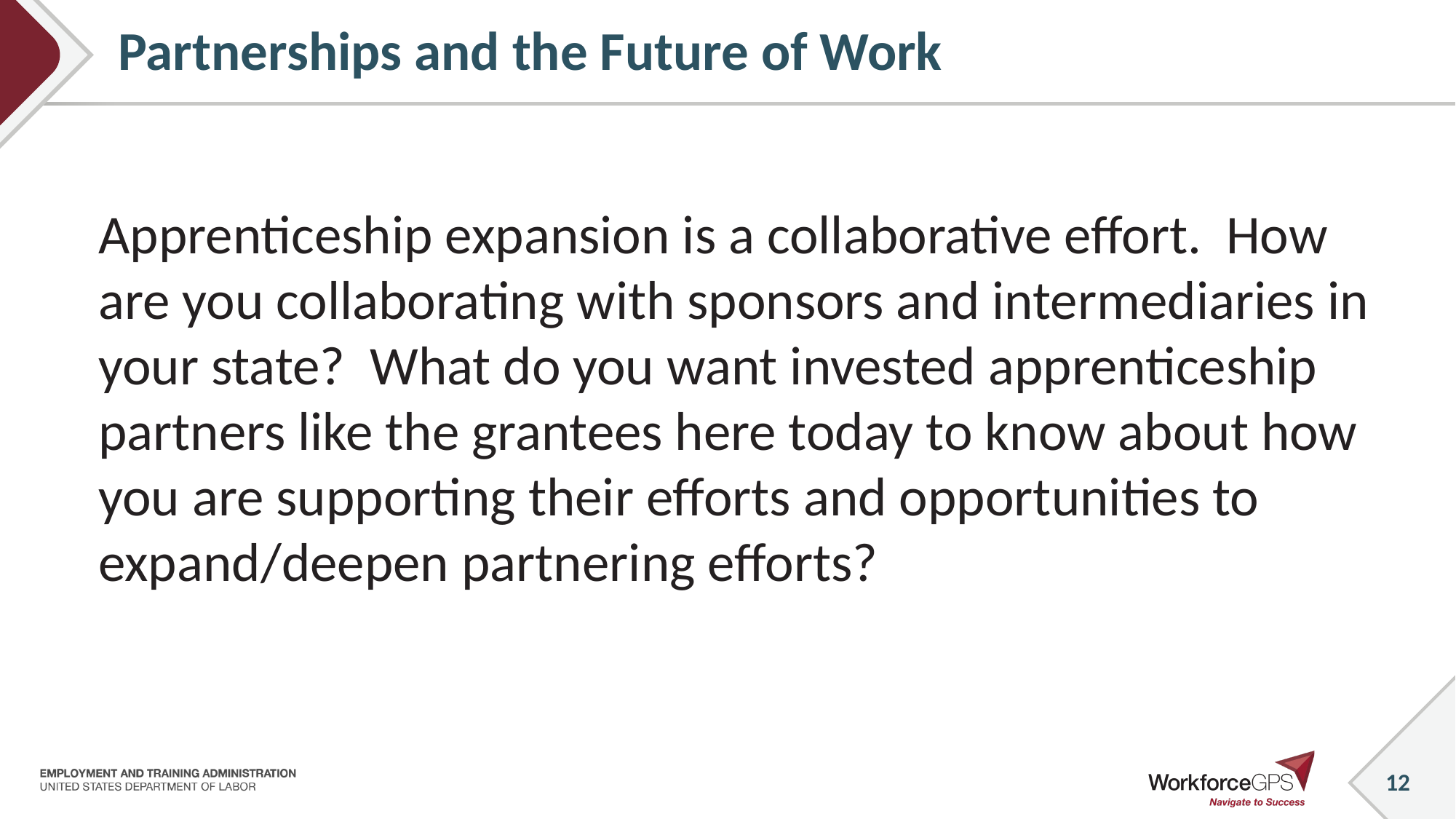

# Partnerships and the Future of Work

Apprenticeship expansion is a collaborative effort.  How are you collaborating with sponsors and intermediaries in your state?  What do you want invested apprenticeship partners like the grantees here today to know about how you are supporting their efforts and opportunities to expand/deepen partnering efforts?

12